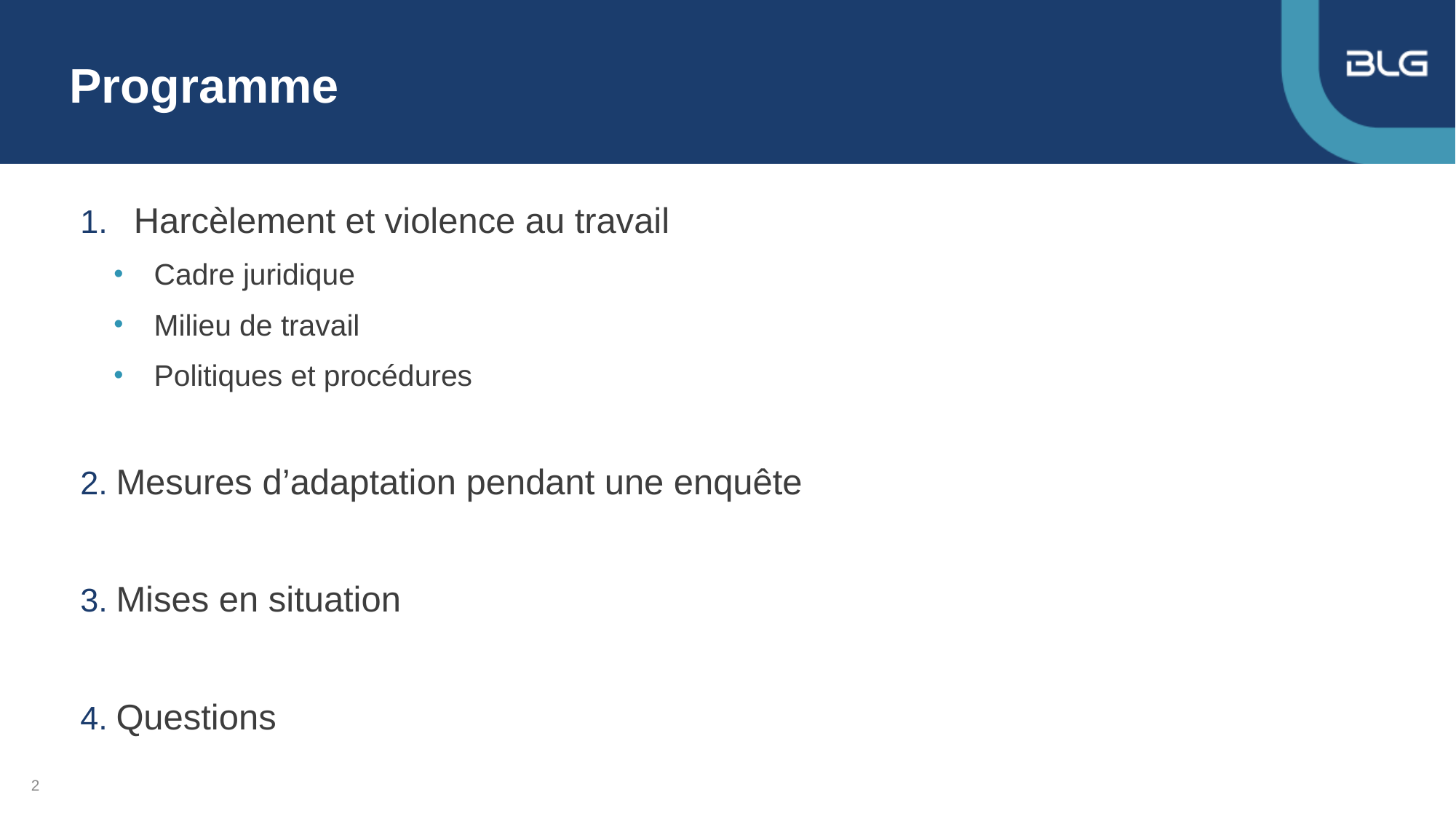

# Programme
Harcèlement et violence au travail
Cadre juridique
Milieu de travail
Politiques et procédures

Mesures d’adaptation pendant une enquête

Mises en situation

Questions

2